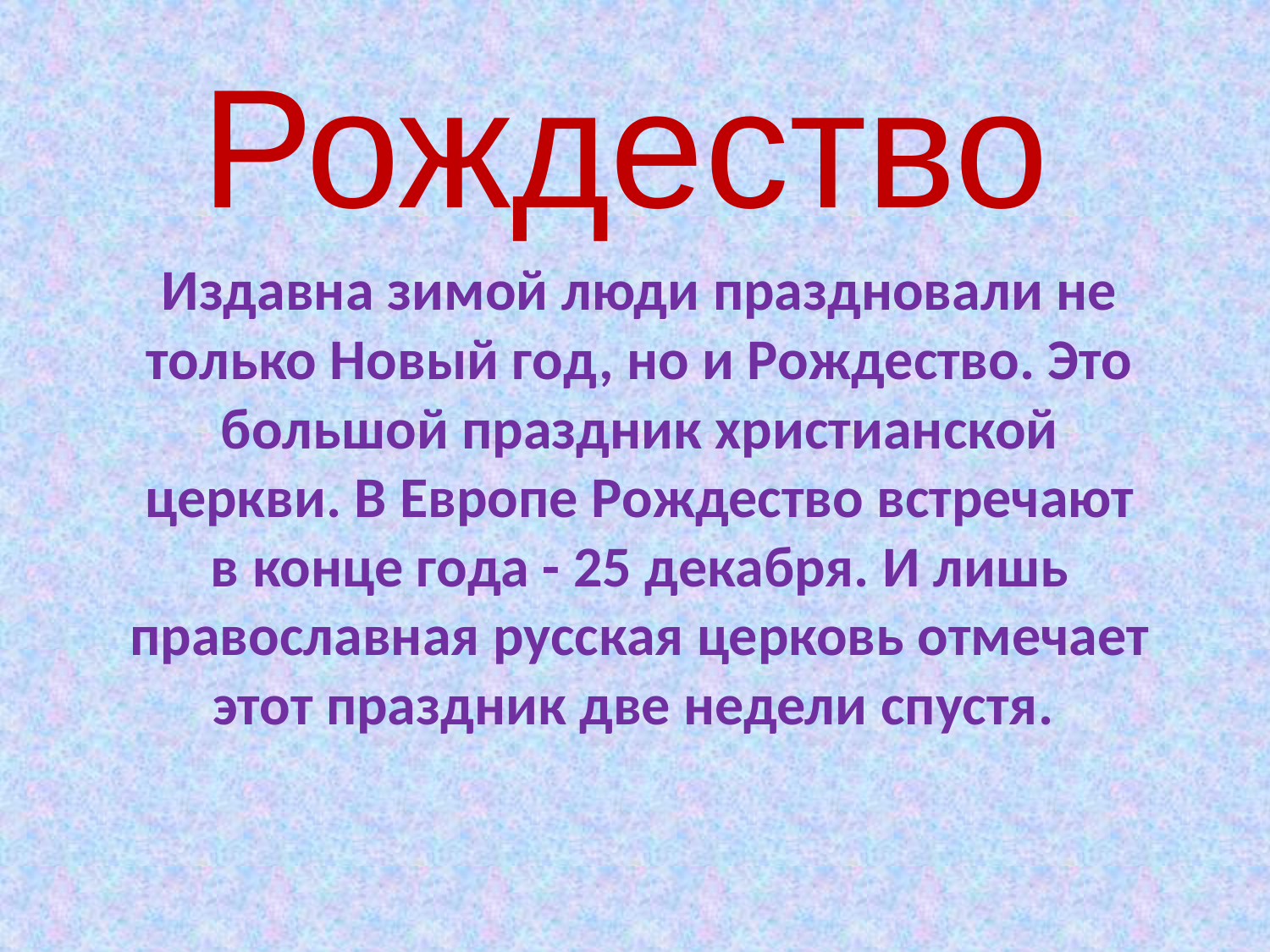

# Рождество
Издавна зимой люди праздновали не только Новый год, но и Рождество. Это большой праздник христианской церкви. В Европе Рождество встречают в конце года - 25 декабря. И лишь православная русская церковь отмечает этот праздник две недели спустя.